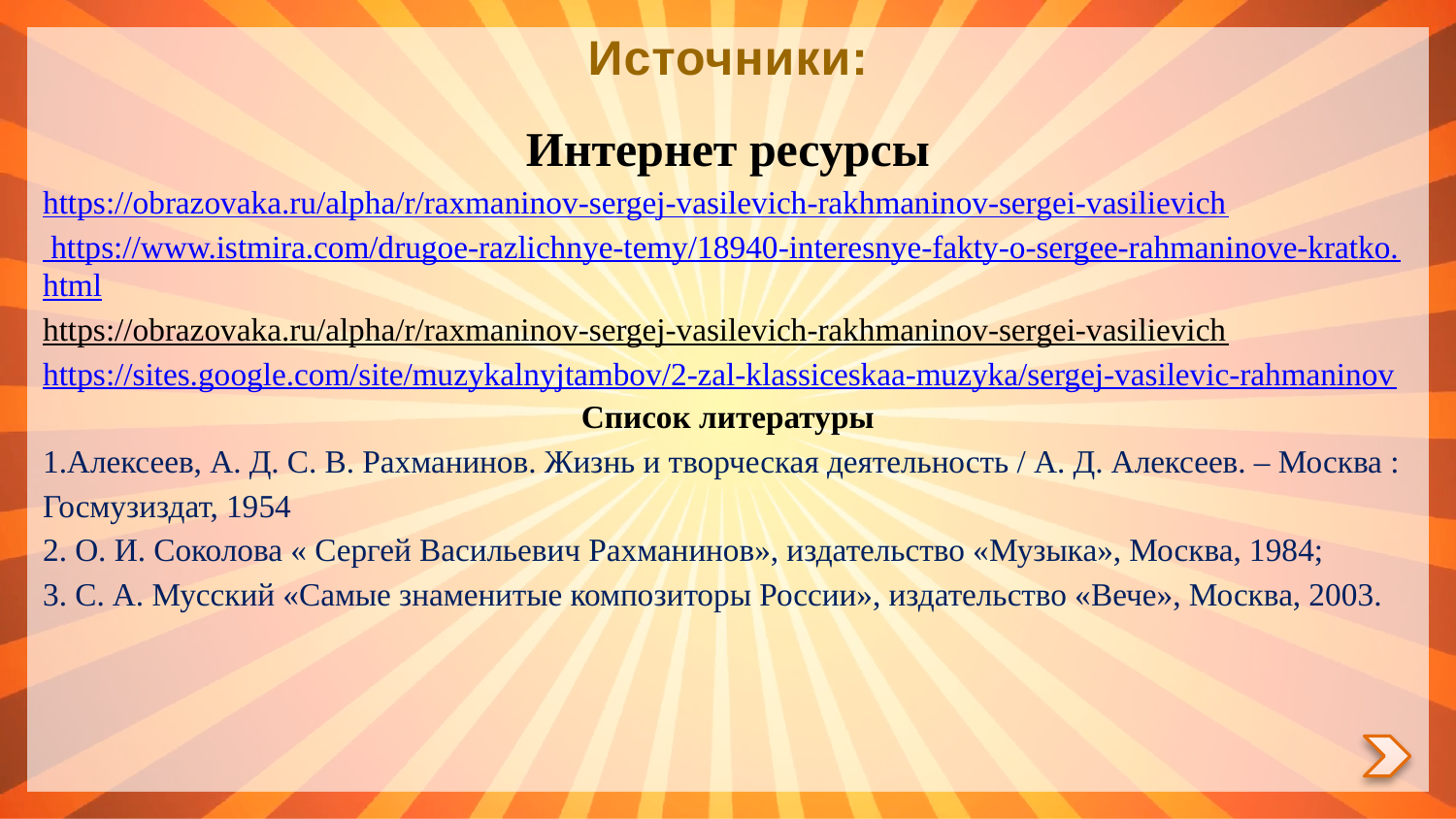

Источники:
Интернет ресурсы
https://obrazovaka.ru/alpha/r/raxmaninov-sergej-vasilevich-rakhmaninov-sergei-vasilievich https://www.istmira.com/drugoe-razlichnye-temy/18940-interesnye-fakty-o-sergee-rahmaninove-kratko.htmlhttps://obrazovaka.ru/alpha/r/raxmaninov-sergej-vasilevich-rakhmaninov-sergei-vasilievich https://sites.google.com/site/muzykalnyjtambov/2-zal-klassiceskaa-muzyka/sergej-vasilevic-rahmaninov
Список литературы
1.Алексеев, А. Д. С. В. Рахманинов. Жизнь и творческая деятельность / А. Д. Алексеев. – Москва : Госмузиздат, 1954
2. О. И. Соколова « Сергей Васильевич Рахманинов», издательство «Музыка», Москва, 1984;
3. С. А. Мусский «Самые знаменитые композиторы России», издательство «Вече», Москва, 2003.